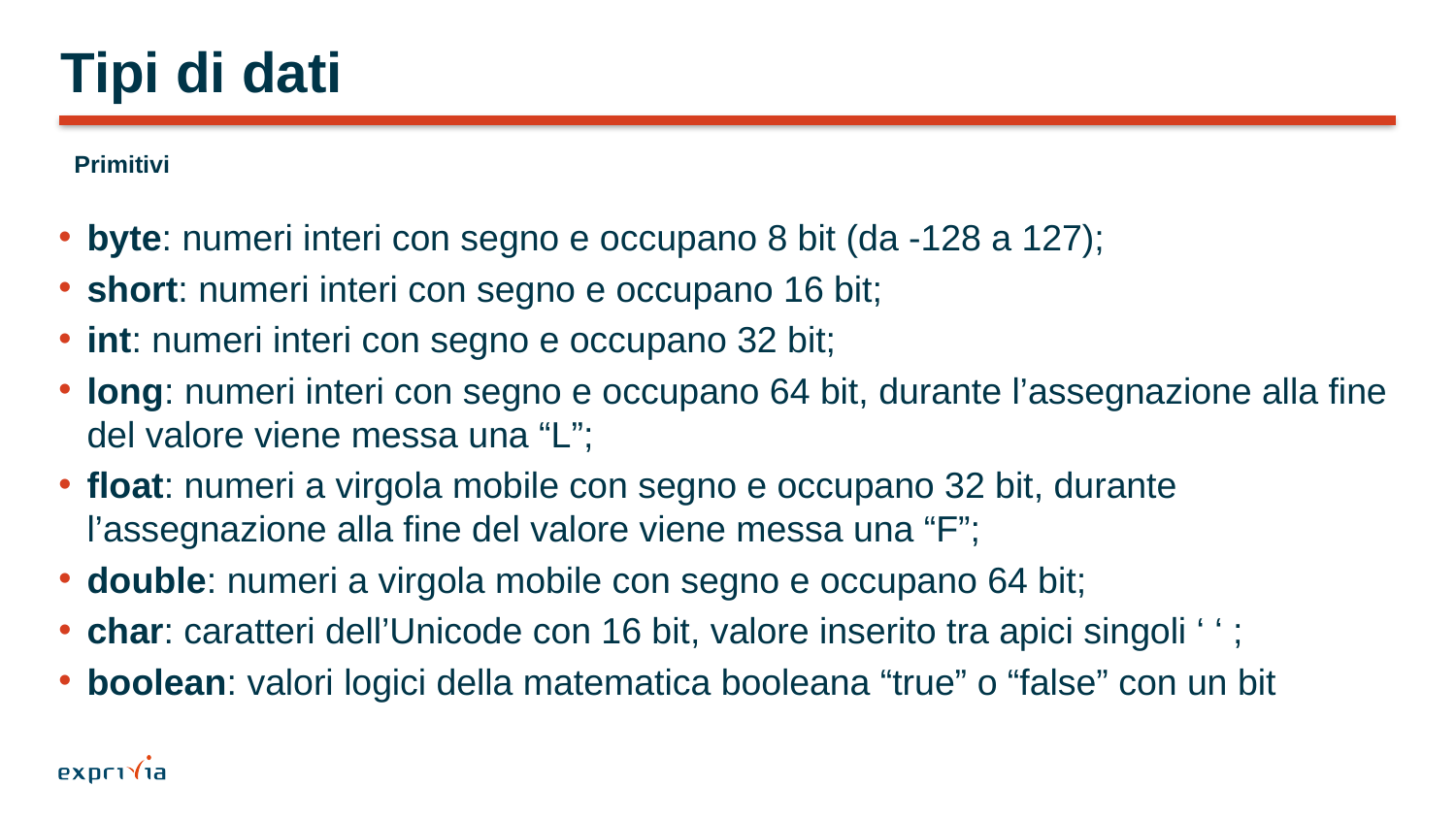

# Tipi di dati
Primitivi
byte: numeri interi con segno e occupano 8 bit (da -128 a 127);
short: numeri interi con segno e occupano 16 bit;
int: numeri interi con segno e occupano 32 bit;
long: numeri interi con segno e occupano 64 bit, durante l’assegnazione alla fine del valore viene messa una “L”;
float: numeri a virgola mobile con segno e occupano 32 bit, durante l’assegnazione alla fine del valore viene messa una “F”;
double: numeri a virgola mobile con segno e occupano 64 bit;
char: caratteri dell’Unicode con 16 bit, valore inserito tra apici singoli ‘ ‘ ;
boolean: valori logici della matematica booleana “true” o “false” con un bit